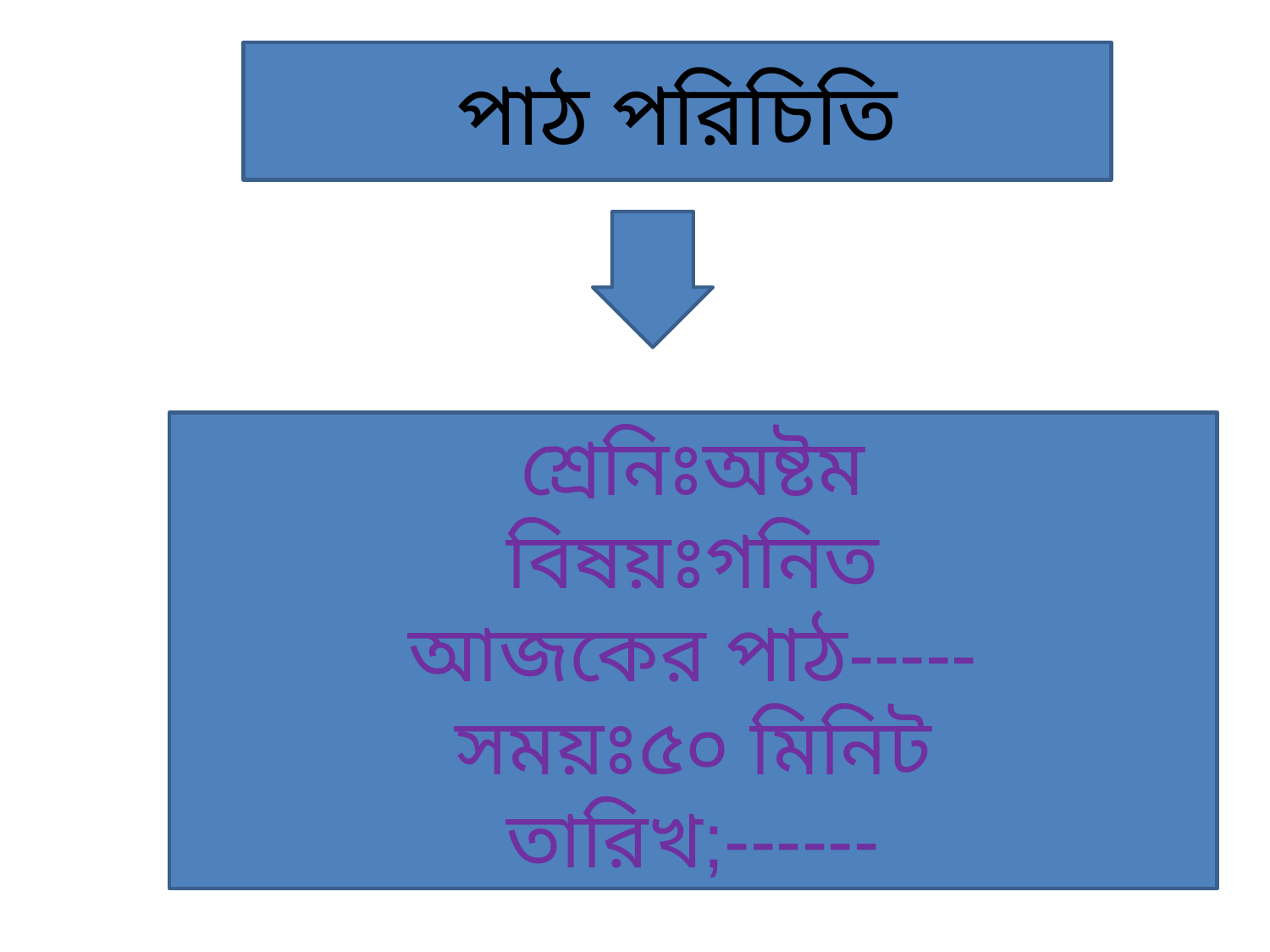

#
পাঠ পরিচিতি

শ্রেনিঃঅষ্টম
বিষয়ঃগনিত
আজকের পাঠ-----
সময়ঃ৫০ মিনিট
তারিখ;------